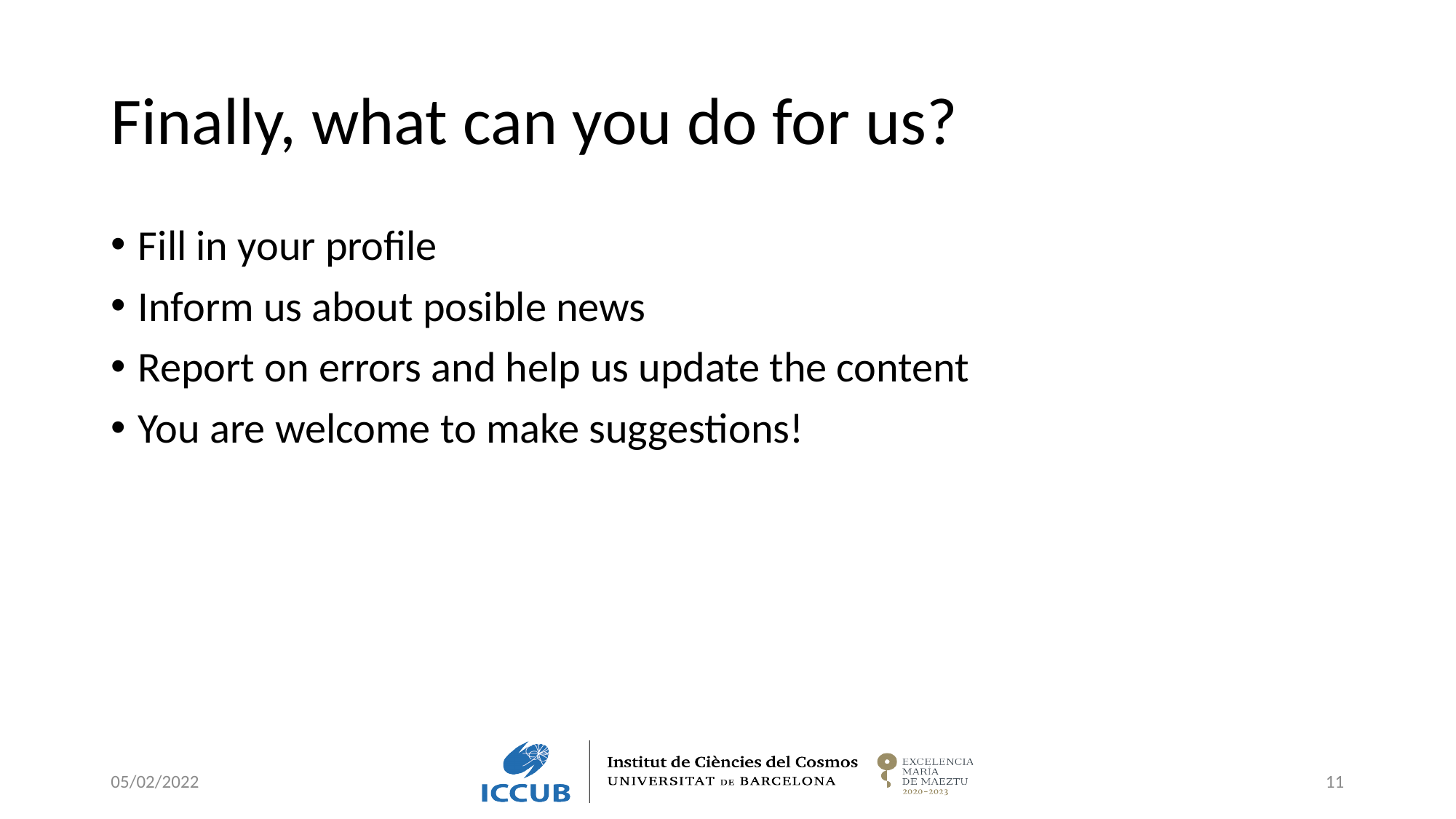

# Finally, what can you do for us?
Fill in your profile
Inform us about posible news
Report on errors and help us update the content
You are welcome to make suggestions!
05/02/2022
11